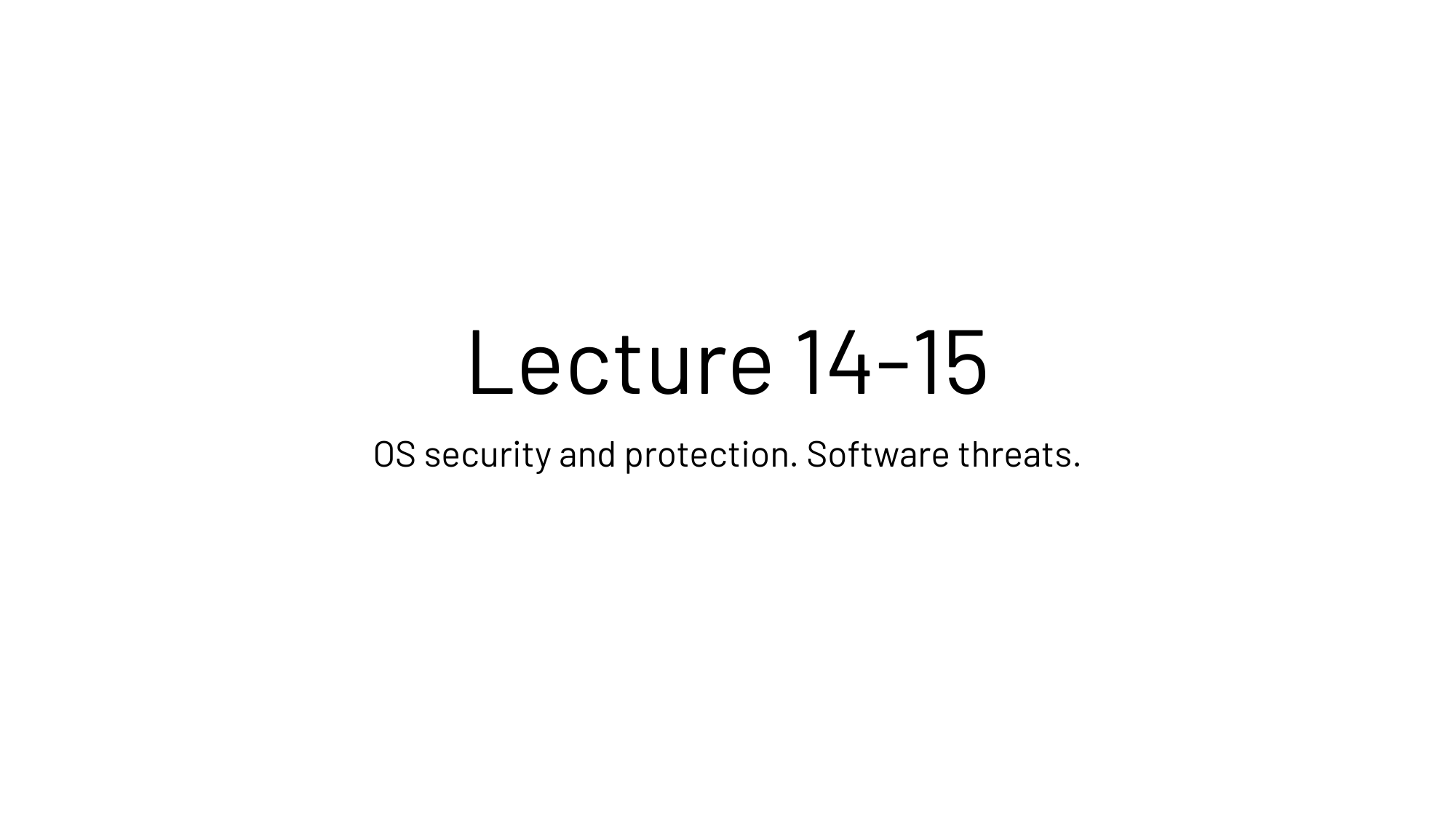

# Lecture 14-15
OS security and protection. Software threats.